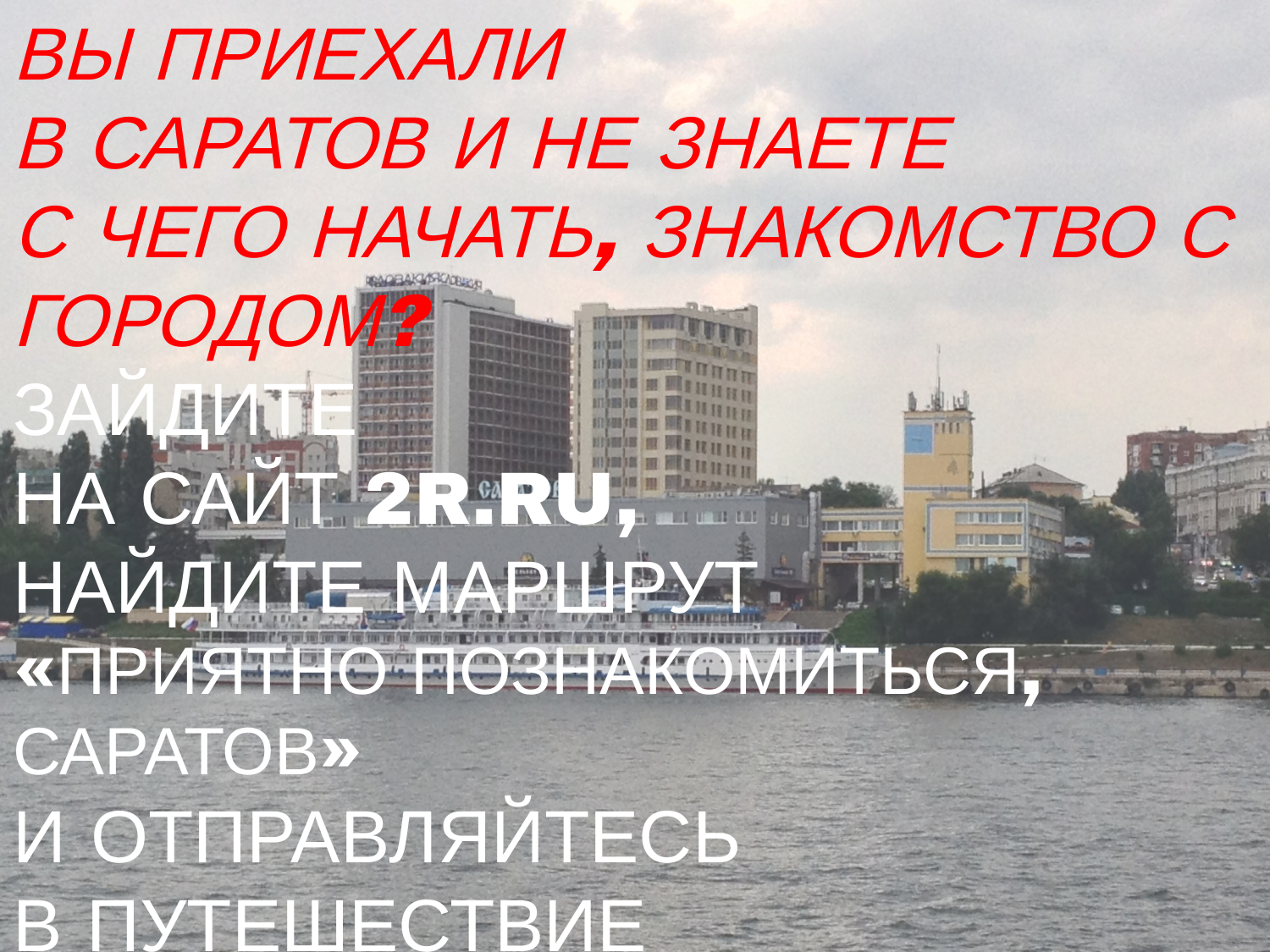

# ВЫ ПРИЕХАЛИ В САРАТОВ И НЕ ЗНАЕТЕ С ЧЕГО НАЧАТЬ, ЗНАКОМСТВО С ГОРОДОМ? ЗАЙДИТЕ НА САЙТ 2R.RU, НАЙДИТЕ МАРШРУТ «ПРИЯТНО ПОЗНАКОМИТЬСЯ, САРАТОВ» И ОТПРАВЛЯЙТЕСЬ В ПУТЕШЕСТВИЕ